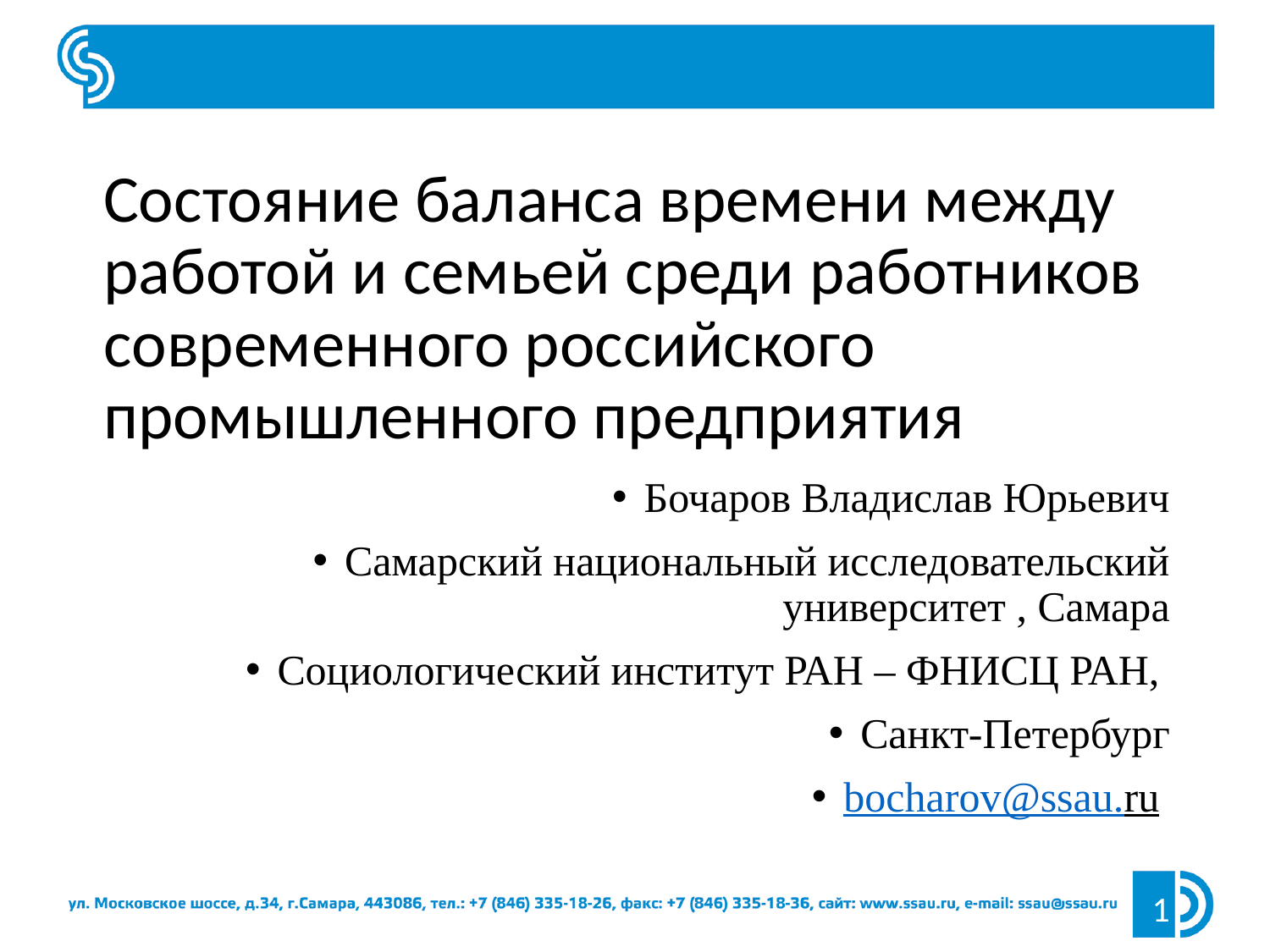

# Состояние баланса времени между работой и семьей среди работников современного российского промышленного предприятия
Бочаров Владислав Юрьевич
Самарский национальный исследовательский университет , Самара
Социологический институт РАН – ФНИСЦ РАН,
Санкт-Петербург
bocharov@ssau.ru
1